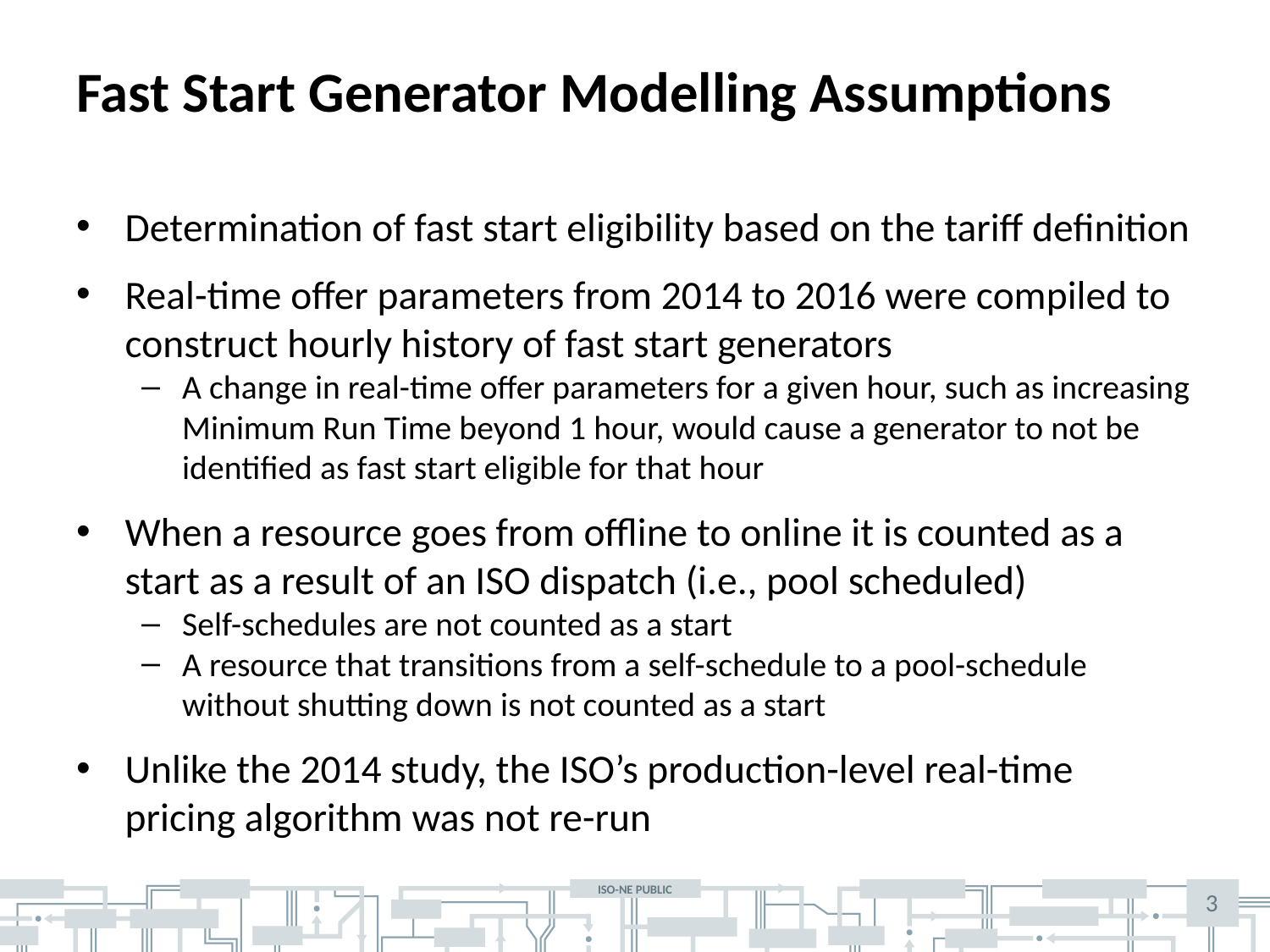

# Fast Start Generator Modelling Assumptions
Determination of fast start eligibility based on the tariff definition
Real-time offer parameters from 2014 to 2016 were compiled to construct hourly history of fast start generators
A change in real-time offer parameters for a given hour, such as increasing Minimum Run Time beyond 1 hour, would cause a generator to not be identified as fast start eligible for that hour
When a resource goes from offline to online it is counted as a start as a result of an ISO dispatch (i.e., pool scheduled)
Self-schedules are not counted as a start
A resource that transitions from a self-schedule to a pool-schedule without shutting down is not counted as a start
Unlike the 2014 study, the ISO’s production-level real-time pricing algorithm was not re-run
3